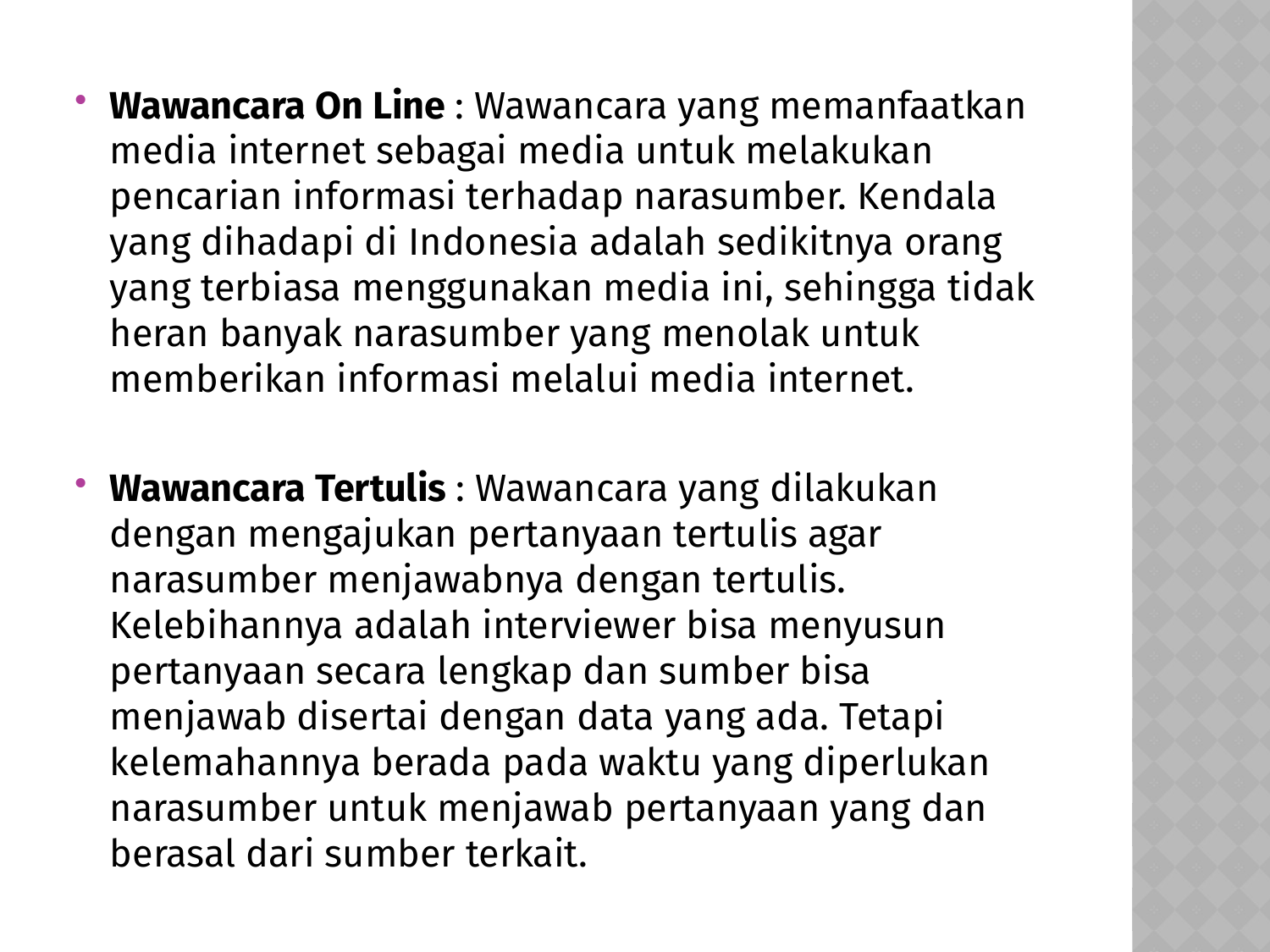

Wawancara On Line : Wawancara yang memanfaatkan media internet sebagai media untuk melakukan pencarian informasi terhadap narasumber. Kendala yang dihadapi di Indonesia adalah sedikitnya orang yang terbiasa menggunakan media ini, sehingga tidak heran banyak narasumber yang menolak untuk memberikan informasi melalui media internet.

Wawancara Tertulis : Wawancara yang dilakukan dengan mengajukan pertanyaan tertulis agar narasumber menjawabnya dengan tertulis. Kelebihannya adalah interviewer bisa menyusun pertanyaan secara lengkap dan sumber bisa menjawab disertai dengan data yang ada. Tetapi kelemahannya berada pada waktu yang diperlukan narasumber untuk menjawab pertanyaan yang dan berasal dari sumber terkait.